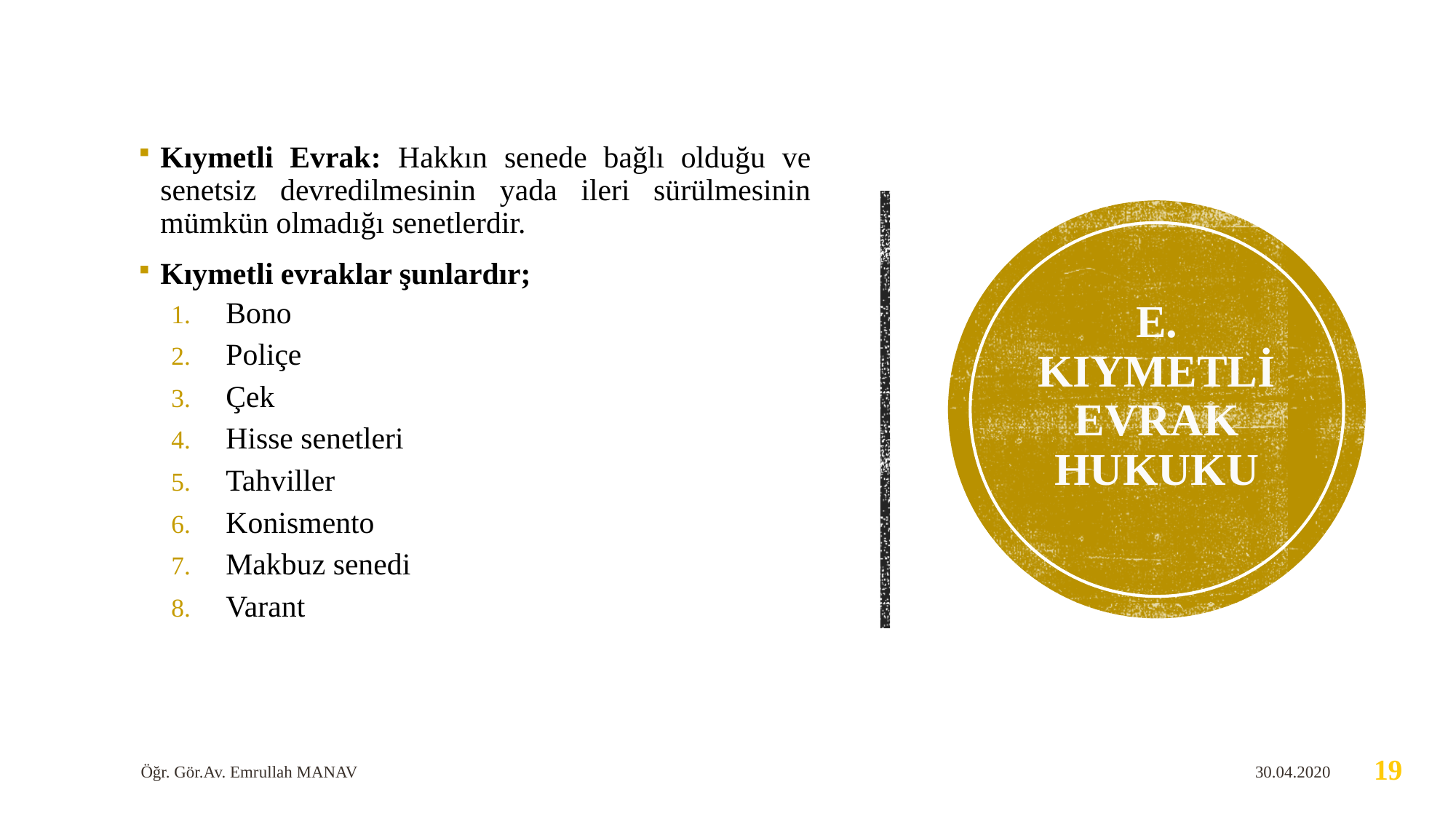

Kıymetli Evrak: Hakkın senede bağlı olduğu ve senetsiz devredilmesinin yada ileri sürülmesinin mümkün olmadığı senetlerdir.
Kıymetli evraklar şunlardır;
Bono
Poliçe
Çek
Hisse senetleri
Tahviller
Konismento
Makbuz senedi
Varant

# e. KıYMETLİ EVRAK HUKUKU

Öğr. Gör.Av. Emrullah MANAV
30.04.2020
19